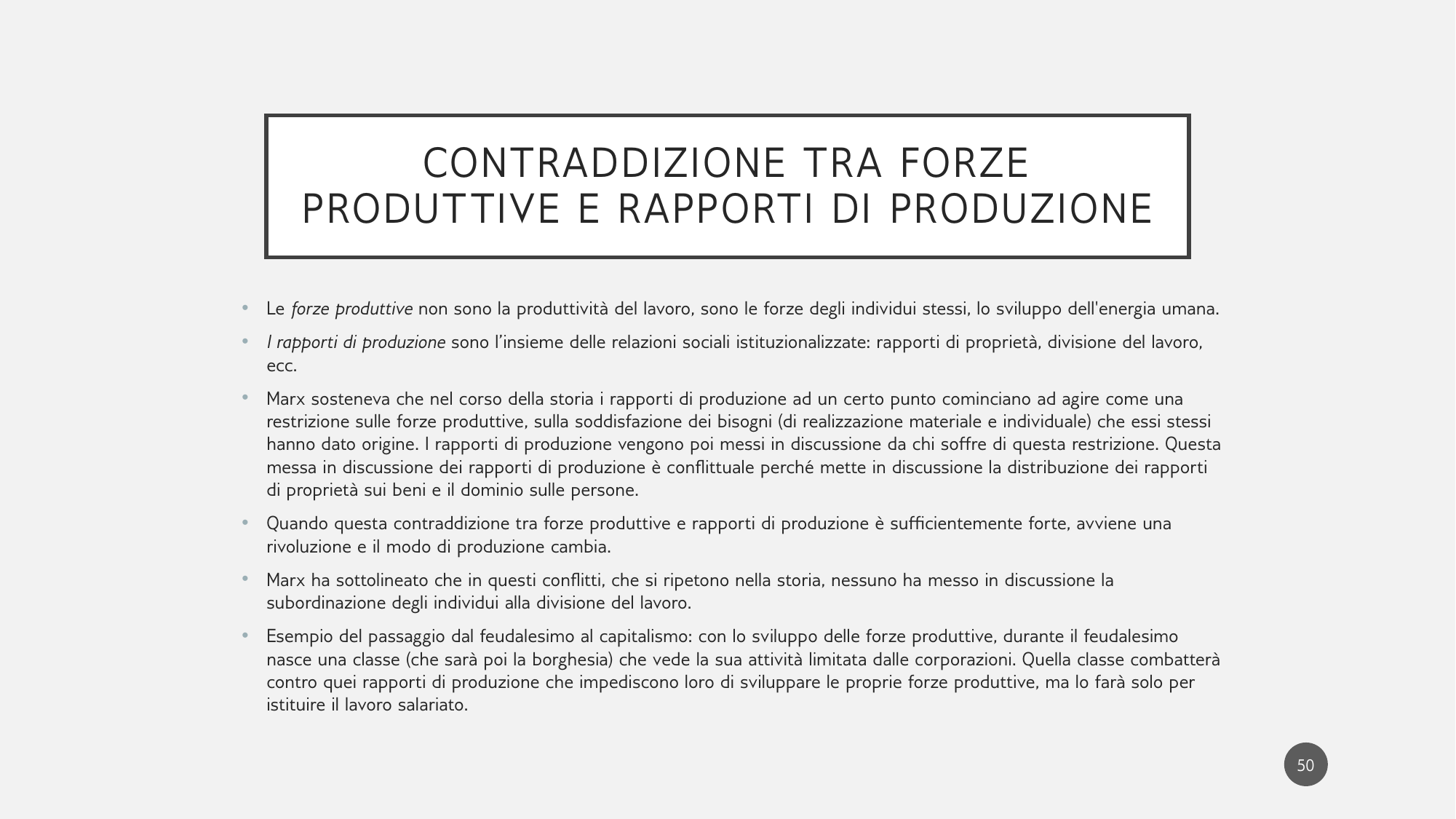

# Contraddizione tra forze produttive e rapporti di produzione
Le forze produttive non sono la produttività del lavoro, sono le forze degli individui stessi, lo sviluppo dell'energia umana.
I rapporti di produzione sono l’insieme delle relazioni sociali istituzionalizzate: rapporti di proprietà, divisione del lavoro, ecc.
Marx sosteneva che nel corso della storia i rapporti di produzione ad un certo punto cominciano ad agire come una restrizione sulle forze produttive, sulla soddisfazione dei bisogni (di realizzazione materiale e individuale) che essi stessi hanno dato origine. I rapporti di produzione vengono poi messi in discussione da chi soffre di questa restrizione. Questa messa in discussione dei rapporti di produzione è conflittuale perché mette in discussione la distribuzione dei rapporti di proprietà sui beni e il dominio sulle persone.
Quando questa contraddizione tra forze produttive e rapporti di produzione è sufficientemente forte, avviene una rivoluzione e il modo di produzione cambia.
Marx ha sottolineato che in questi conflitti, che si ripetono nella storia, nessuno ha messo in discussione la subordinazione degli individui alla divisione del lavoro.
Esempio del passaggio dal feudalesimo al capitalismo: con lo sviluppo delle forze produttive, durante il feudalesimo nasce una classe (che sarà poi la borghesia) che vede la sua attività limitata dalle corporazioni. Quella classe combatterà contro quei rapporti di produzione che impediscono loro di sviluppare le proprie forze produttive, ma lo farà solo per istituire il lavoro salariato.

50